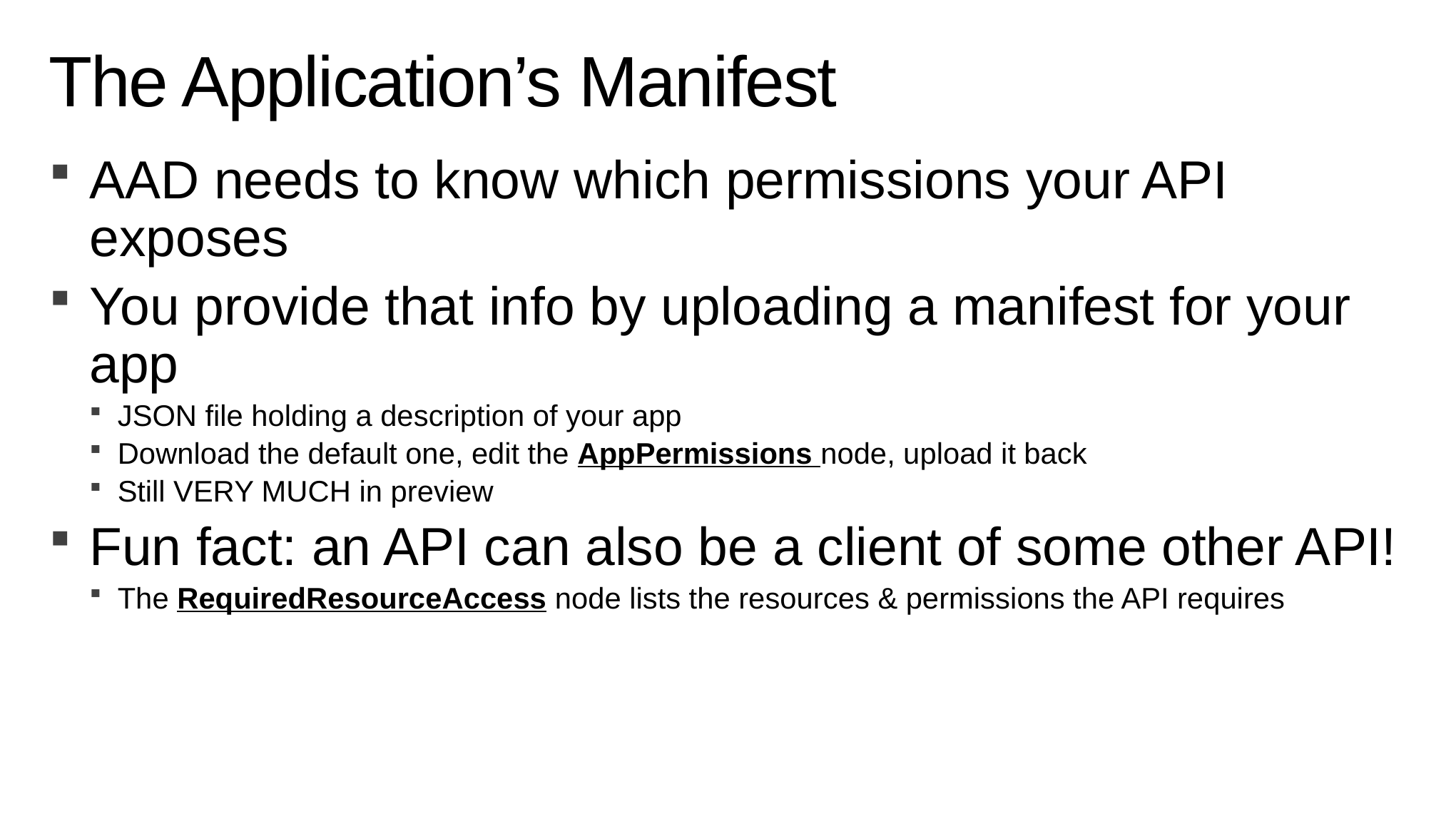

# The Application’s Manifest
AAD needs to know which permissions your API exposes
You provide that info by uploading a manifest for your app
JSON file holding a description of your app
Download the default one, edit the AppPermissions node, upload it back
Still VERY MUCH in preview
Fun fact: an API can also be a client of some other API!
The RequiredResourceAccess node lists the resources & permissions the API requires